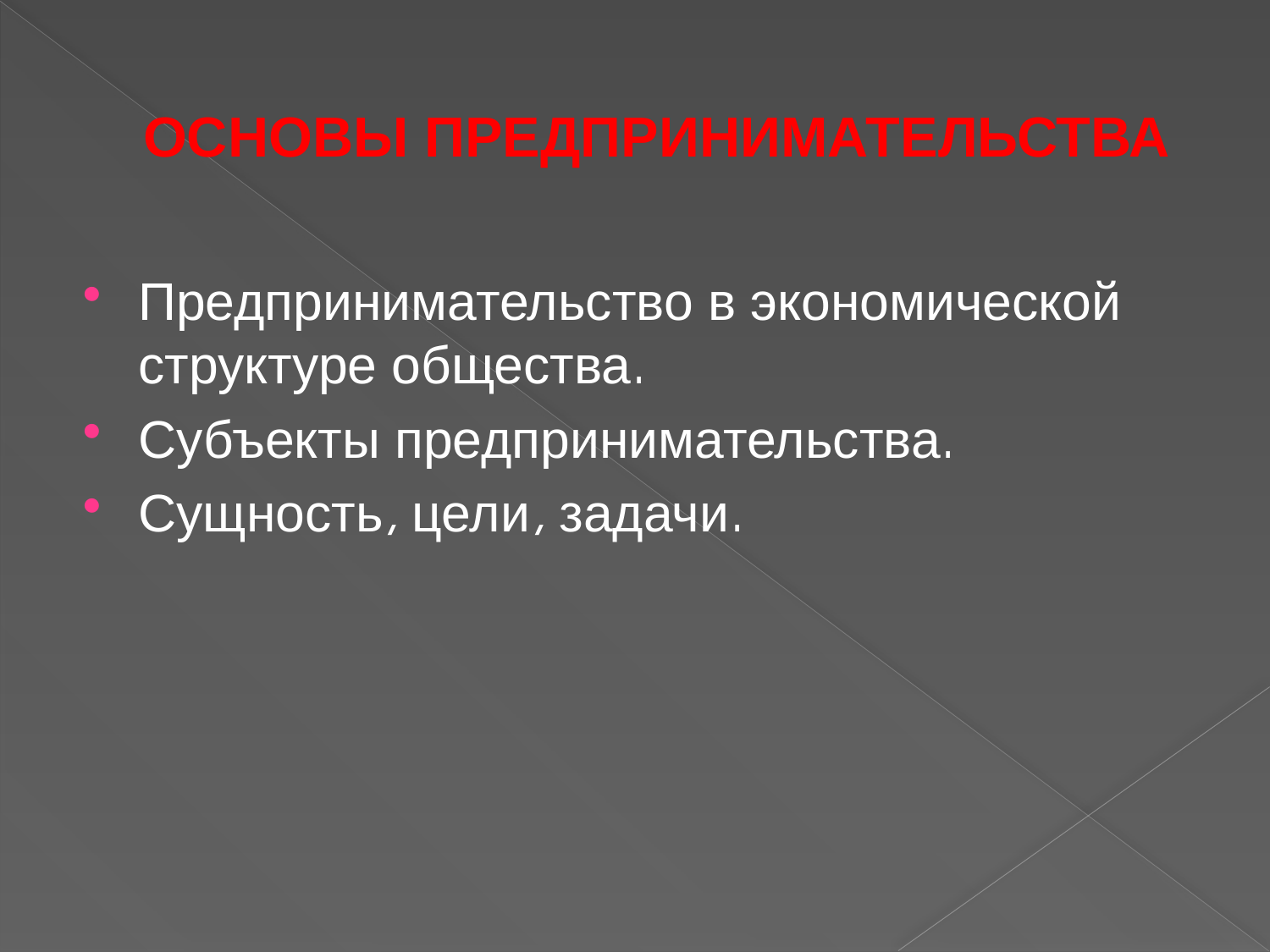

# ОСНОВЫ ПРЕДПРИНИМАТЕЛЬСТВА
Предпринимательство в экономической структуре общества.
Субъекты предпринимательства.
Сущность, цели, задачи.